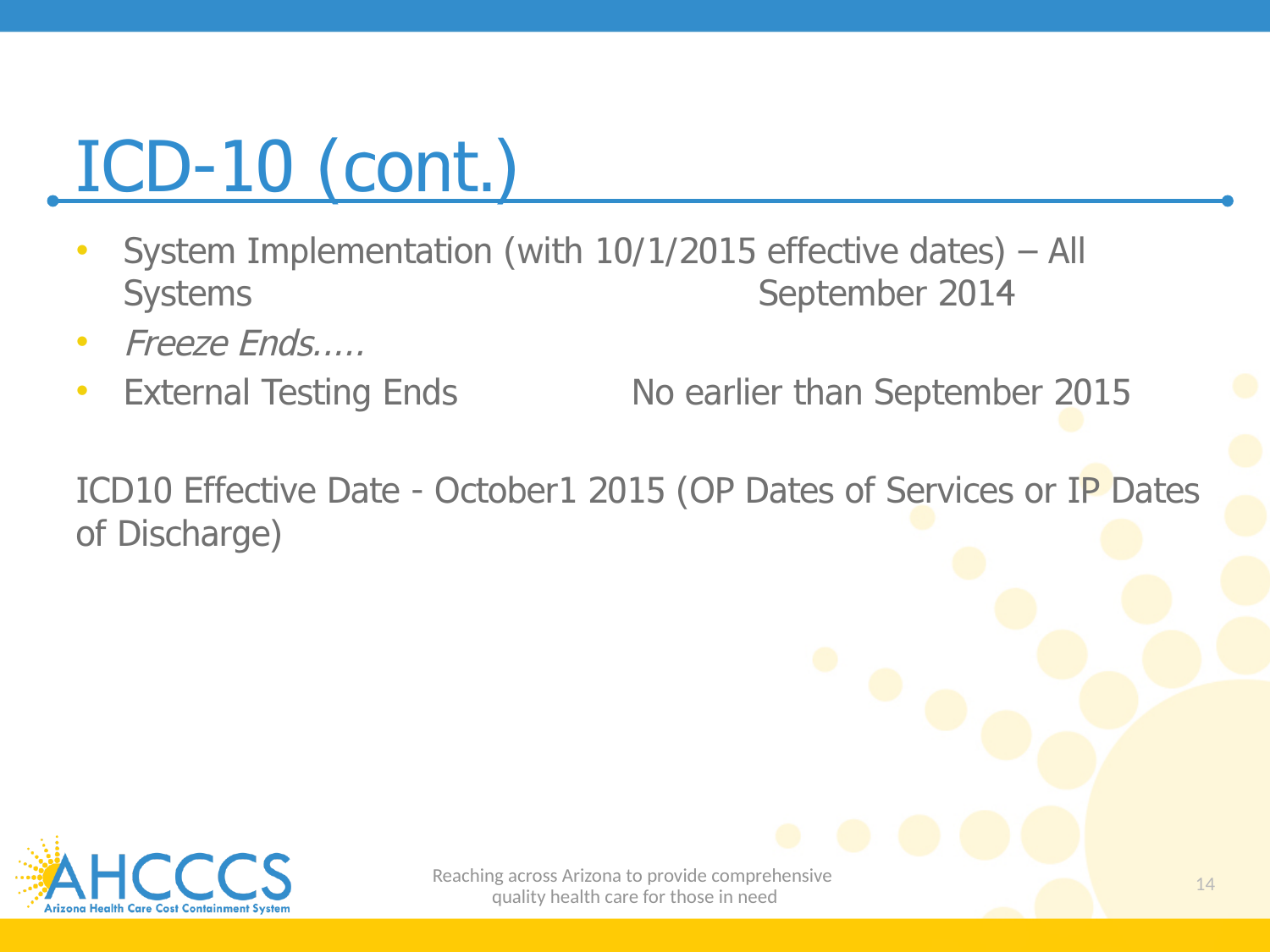

# ICD-10 (cont.)
System Implementation (with 10/1/2015 effective dates) – All Systems   				September 2014
Freeze Ends.....
External Testing Ends		No earlier than September 2015

ICD10 Effective Date - October1 2015 (OP Dates of Services or IP Dates of Discharge)

Reaching across Arizona to provide comprehensive
quality health care for those in need
14